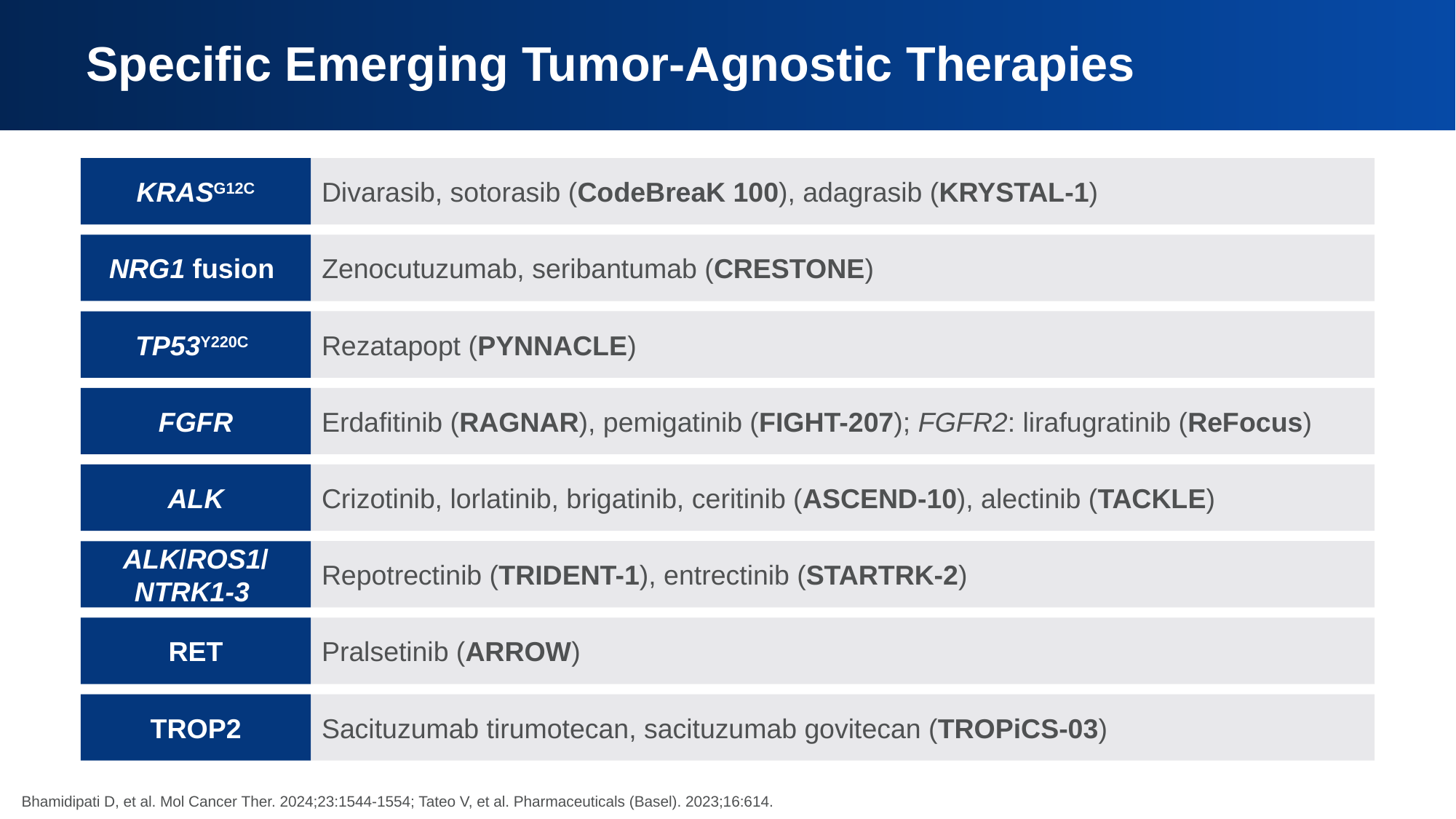

# Specific Emerging Tumor-Agnostic Therapies
KRASG12C
Divarasib, sotorasib (CodeBreaK 100), adagrasib (KRYSTAL-1)
NRG1 fusion
Zenocutuzumab, seribantumab (CRESTONE)
Rezatapopt (PYNNACLE)
TP53Y220C
FGFR
Erdafitinib (RAGNAR), pemigatinib (FIGHT-207); FGFR2: lirafugratinib (ReFocus)
ALK
Crizotinib, lorlatinib, brigatinib, ceritinib (ASCEND-10), alectinib (TACKLE)
Repotrectinib (TRIDENT-1), entrectinib (STARTRK-2)
ALK/ROS1/
NTRK1-3
RET
Pralsetinib (ARROW)
TROP2
Sacituzumab tirumotecan, sacituzumab govitecan (TROPiCS-03)
Bhamidipati D, et al. Mol Cancer Ther. 2024;23:1544-1554; Tateo V, et al. Pharmaceuticals (Basel). 2023;16:614.